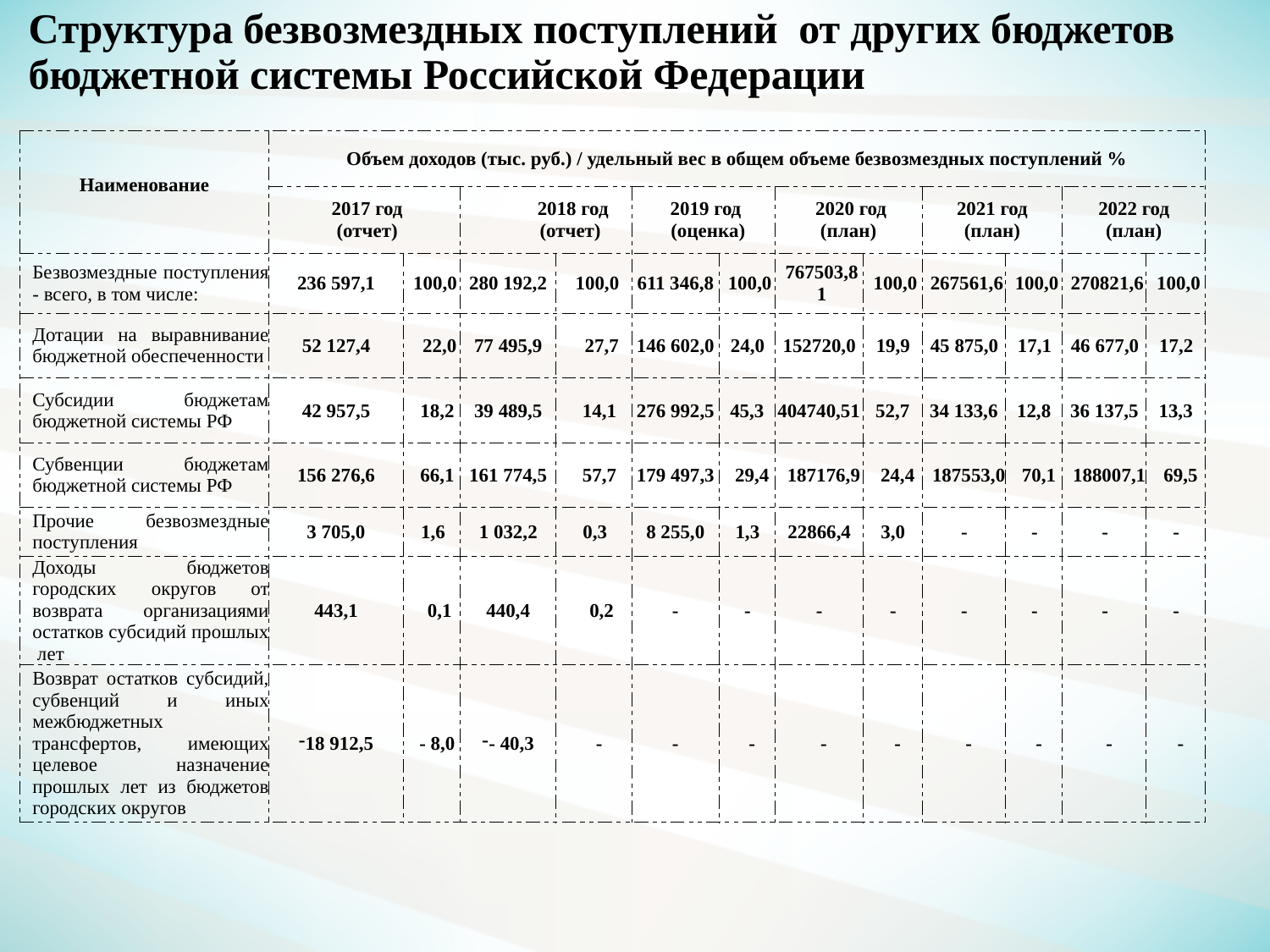

# Структура безвозмездных поступлений  от других бюджетов бюджетной системы Российской Федерации
| Наименование | Объем доходов (тыс. руб.) / удельный вес в общем объеме безвозмездных поступлений % |  |  |  |  |  |  |  |  |  |  |  |
| --- | --- | --- | --- | --- | --- | --- | --- | --- | --- | --- | --- | --- |
|  | 2017 год (отчет) |  | 2018 год (отчет) |  | 2019 год (оценка) |  | 2020 год (план) |  | 2021 год (план) |  | 2022 год (план) |  |
| Безвозмездные поступления - всего, в том числе: | 236 597,1 | 100,0 | 280 192,2 | 100,0 | 611 346,8 | 100,0 | 767503,81 | 100,0 | 267561,6 | 100,0 | 270821,6 | 100,0 |
| Дотации на выравнивание бюджетной обеспеченности | 52 127,4 | 22,0 | 77 495,9 | 27,7 | 146 602,0 | 24,0 | 152720,0 | 19,9 | 45 875,0 | 17,1 | 46 677,0 | 17,2 |
| Субсидии бюджетам бюджетной системы РФ | 42 957,5 | 18,2 | 39 489,5 | 14,1 | 276 992,5 | 45,3 | 404740,51 | 52,7 | 34 133,6 | 12,8 | 36 137,5 | 13,3 |
| Субвенции бюджетам бюджетной системы РФ | 156 276,6 | 66,1 | 161 774,5 | 57,7 | 179 497,3 | 29,4 | 187176,9 | 24,4 | 187553,0 | 70,1 | 188007,1 | 69,5 |
| Прочие безвозмездные поступления | 3 705,0 | 1,6 | 1 032,2 | 0,3 | 8 255,0 | 1,3 | 22866,4 | 3,0 | - | - | - | - |
| Доходы бюджетов городских округов от возврата организациями остатков субсидий прошлых лет | 443,1 | 0,1 | 440,4 | 0,2 | - | - | - | - | - | - | - | - |
| Возврат остатков субсидий, субвенций и иных межбюджетных трансфертов, имеющих целевое назначение прошлых лет из бюджетов городских округов | 18 912,5 | - 8,0 | - 40,3 | - | - | - | - | - | - | - | - | - |